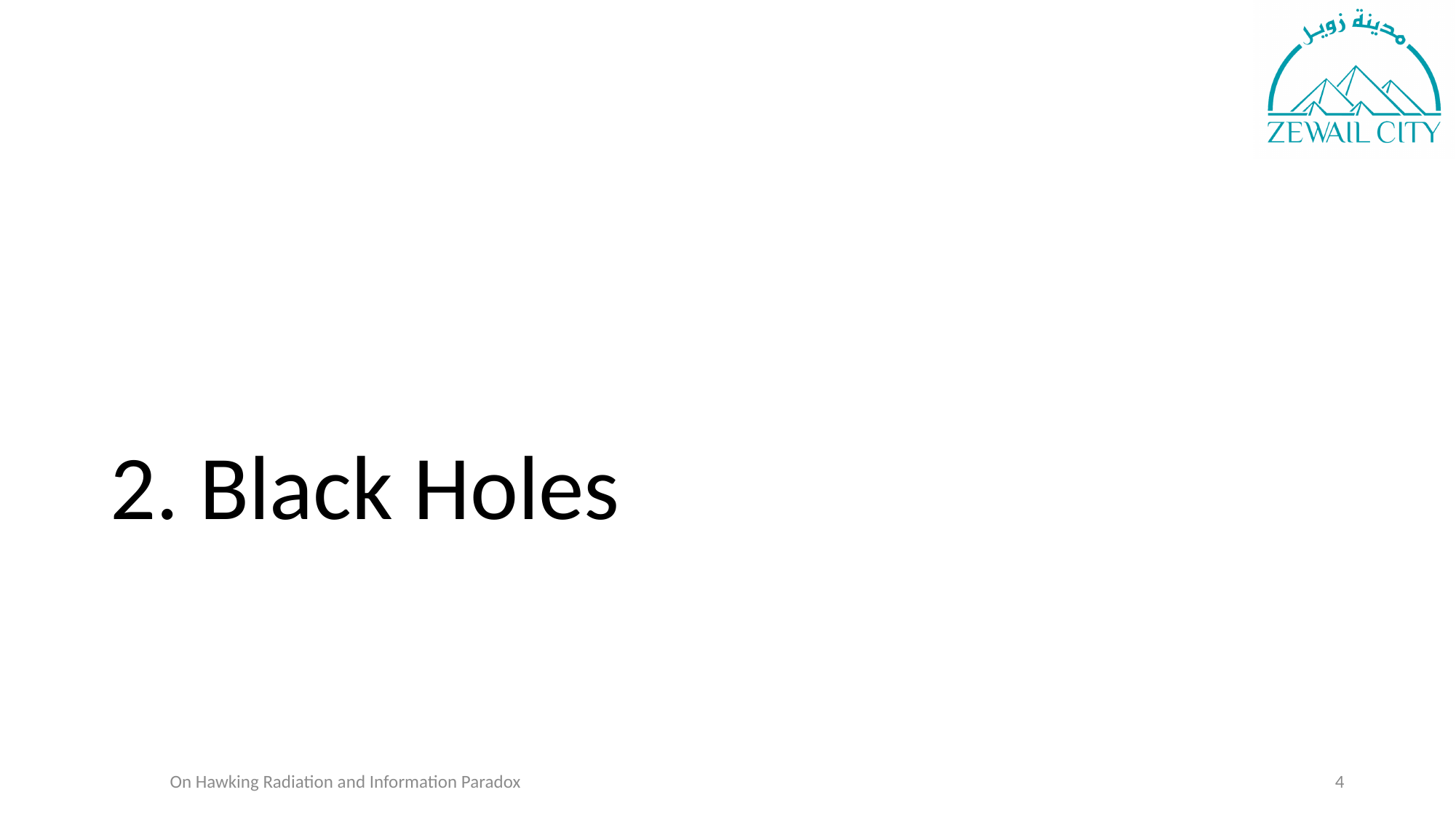

# 2. Black Holes

On Hawking Radiation and Information Paradox
4